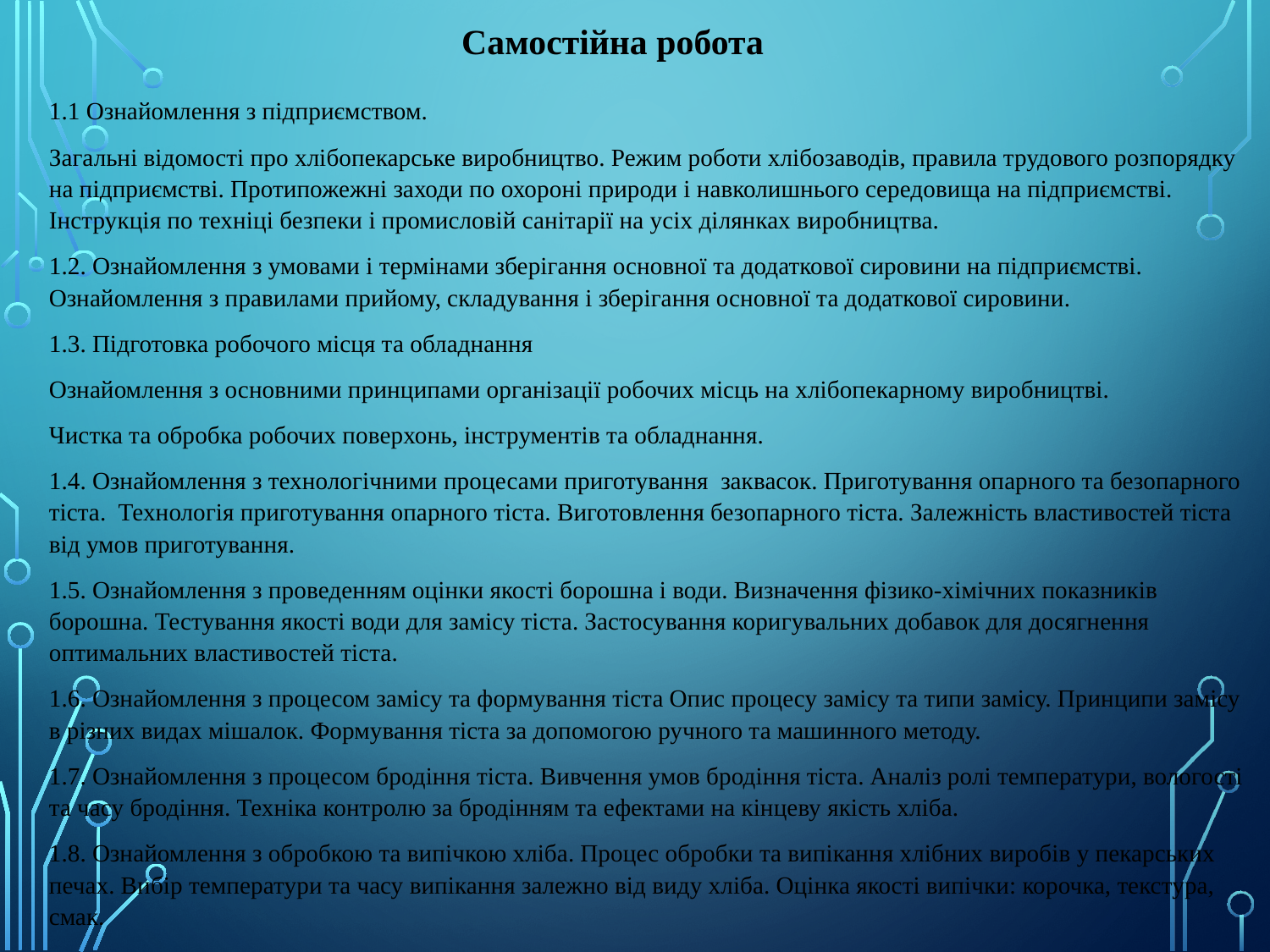

Самостійна робота
1.1 Ознайомлення з підприємством.
Загальні відомості про хлібопекарське виробництво. Режим роботи хлібозаводів, правила трудового розпорядку на підприємстві. Протипожежні заходи по охороні природи і навколишнього середовища на підприємстві. Інструкція по техніці безпеки і промисловій санітарії на усіх ділянках виробництва.
1.2. Ознайомлення з умовами і термінами зберігання основної та додаткової сировини на підприємстві. Ознайомлення з правилами прийому, складування і зберігання основної та додаткової сировини.
1.3. Підготовка робочого місця та обладнання
Ознайомлення з основними принципами організації робочих місць на хлібопекарному виробництві.
Чистка та обробка робочих поверхонь, інструментів та обладнання.
1.4. Ознайомлення з технологічними процесами приготування  заквасок. Приготування опарного та безопарного тіста.  Технологія приготування опарного тіста. Виготовлення безопарного тіста. Залежність властивостей тіста від умов приготування.
1.5. Ознайомлення з проведенням оцінки якості борошна і води. Визначення фізико-хімічних показників борошна. Тестування якості води для замісу тіста. Застосування коригувальних добавок для досягнення оптимальних властивостей тіста.
1.6. Ознайомлення з процесом замісу та формування тіста Опис процесу замісу та типи замісу. Принципи замісу в різних видах мішалок. Формування тіста за допомогою ручного та машинного методу.
1.7. Ознайомлення з процесом бродіння тіста. Вивчення умов бродіння тіста. Аналіз ролі температури, вологості та часу бродіння. Техніка контролю за бродінням та ефектами на кінцеву якість хліба.
1.8. Ознайомлення з обробкою та випічкою хліба. Процес обробки та випікання хлібних виробів у пекарських печах. Вибір температури та часу випікання залежно від виду хліба. Оцінка якості випічки: корочка, текстура, смак.